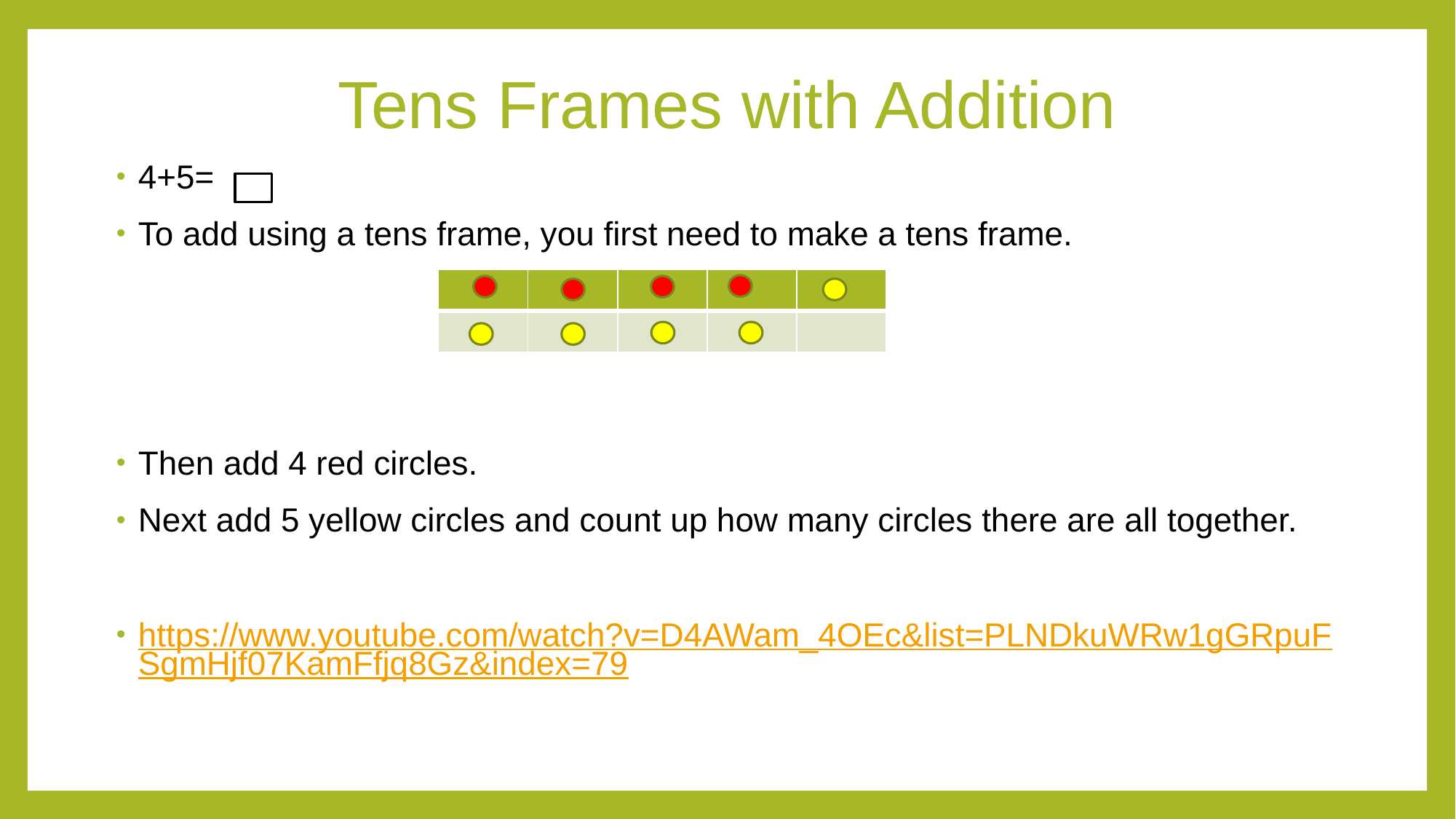

# Tens Frames with Addition
4+5=
To add using a tens frame, you first need to make a tens frame.

Then add 4 red circles.
Next add 5 yellow circles and count up how many circles there are all together.

https://www.youtube.com/watch?v=D4AWam_4OEc&list=PLNDkuWRw1gGRpuFSgmHjf07KamFfjq8Gz&index=79

|  |  |  |  |  |
| --- | --- | --- | --- | --- |
|  |  |  |  |  |